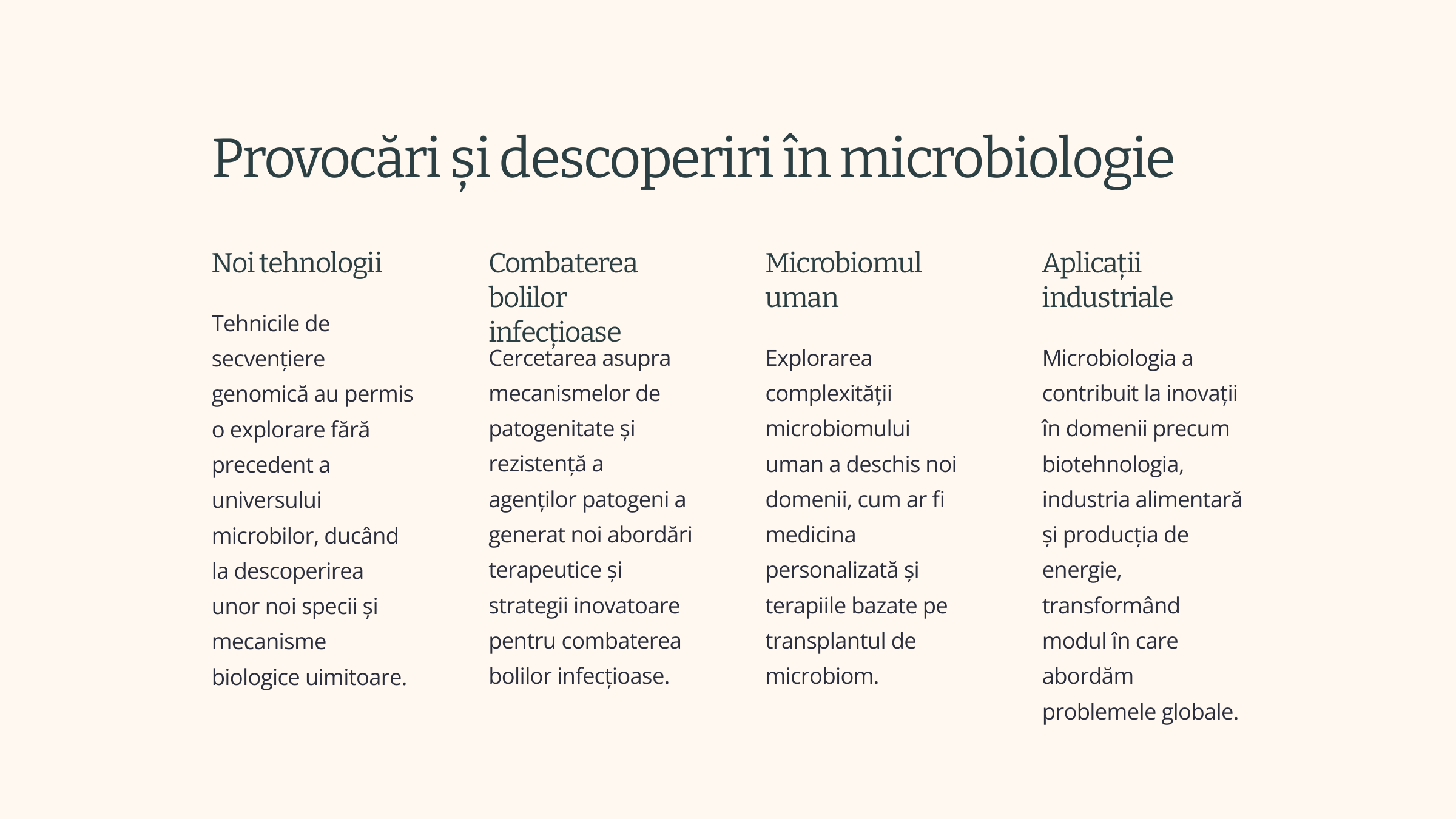

Provocări și descoperiri în microbiologie
Noi tehnologii
Combaterea bolilor infecțioase
Microbiomul uman
Aplicații industriale
Tehnicile de secvențiere genomică au permis o explorare fără precedent a universului microbilor, ducând la descoperirea unor noi specii și mecanisme biologice uimitoare.
Cercetarea asupra mecanismelor de patogenitate și rezistență a agenților patogeni a generat noi abordări terapeutice și strategii inovatoare pentru combaterea bolilor infecțioase.
Explorarea complexității microbiomului uman a deschis noi domenii, cum ar fi medicina personalizată și terapiile bazate pe transplantul de microbiom.
Microbiologia a contribuit la inovații în domenii precum biotehnologia, industria alimentară și producția de energie, transformând modul în care abordăm problemele globale.